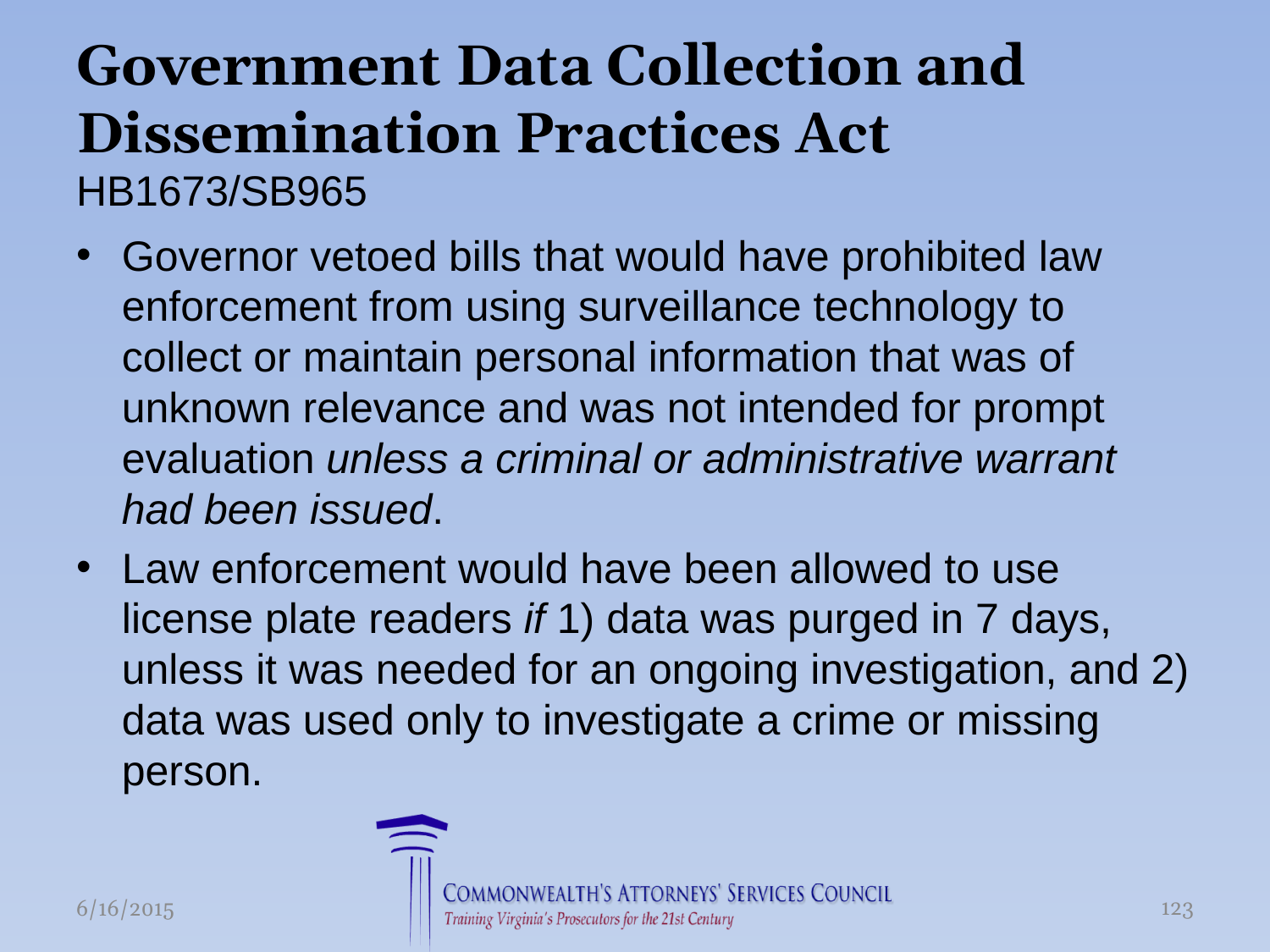

# Government Data Collection and Dissemination Practices Act HB1673/SB965
Governor vetoed bills that would have prohibited law enforcement from using surveillance technology to collect or maintain personal information that was of unknown relevance and was not intended for prompt evaluation unless a criminal or administrative warrant had been issued.
Law enforcement would have been allowed to use license plate readers if 1) data was purged in 7 days, unless it was needed for an ongoing investigation, and 2) data was used only to investigate a crime or missing person.
6/16/2015
123